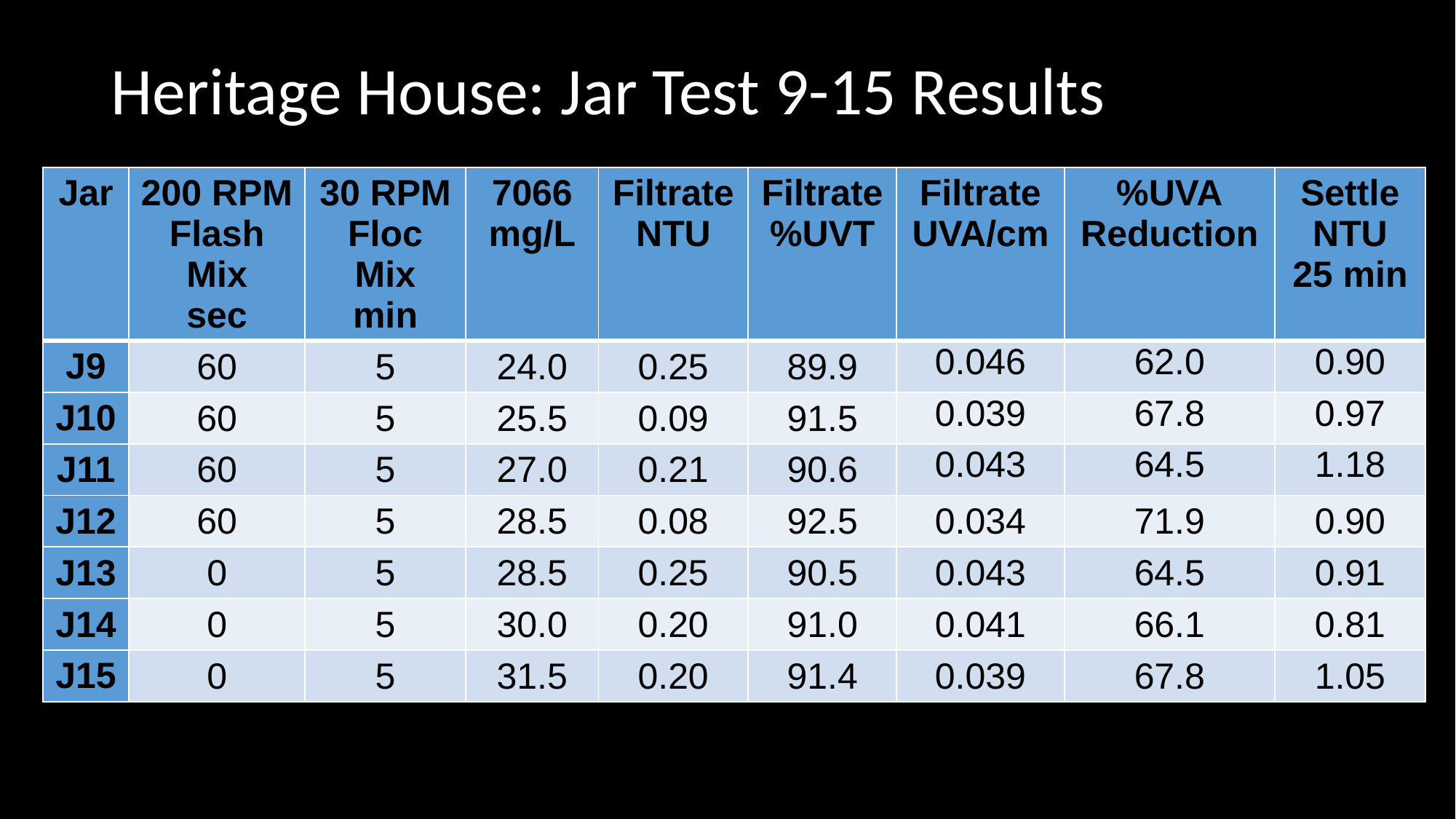

# Heritage House: Jar Test 9-15 Results
| Jar | 200 RPM Flash Mix sec | 30 RPM Floc Mix min | 7066 mg/L | Filtrate NTU | Filtrate %UVT | Filtrate UVA/cm | %UVA Reduction | Settle NTU 25 min |
| --- | --- | --- | --- | --- | --- | --- | --- | --- |
| J9 | 60 | 5 | 24.0 | 0.25 | 89.9 | 0.046 | 62.0 | 0.90 |
| J10 | 60 | 5 | 25.5 | 0.09 | 91.5 | 0.039 | 67.8 | 0.97 |
| J11 | 60 | 5 | 27.0 | 0.21 | 90.6 | 0.043 | 64.5 | 1.18 |
| J12 | 60 | 5 | 28.5 | 0.08 | 92.5 | 0.034 | 71.9 | 0.90 |
| J13 | 0 | 5 | 28.5 | 0.25 | 90.5 | 0.043 | 64.5 | 0.91 |
| J14 | 0 | 5 | 30.0 | 0.20 | 91.0 | 0.041 | 66.1 | 0.81 |
| J15 | 0 | 5 | 31.5 | 0.20 | 91.4 | 0.039 | 67.8 | 1.05 |